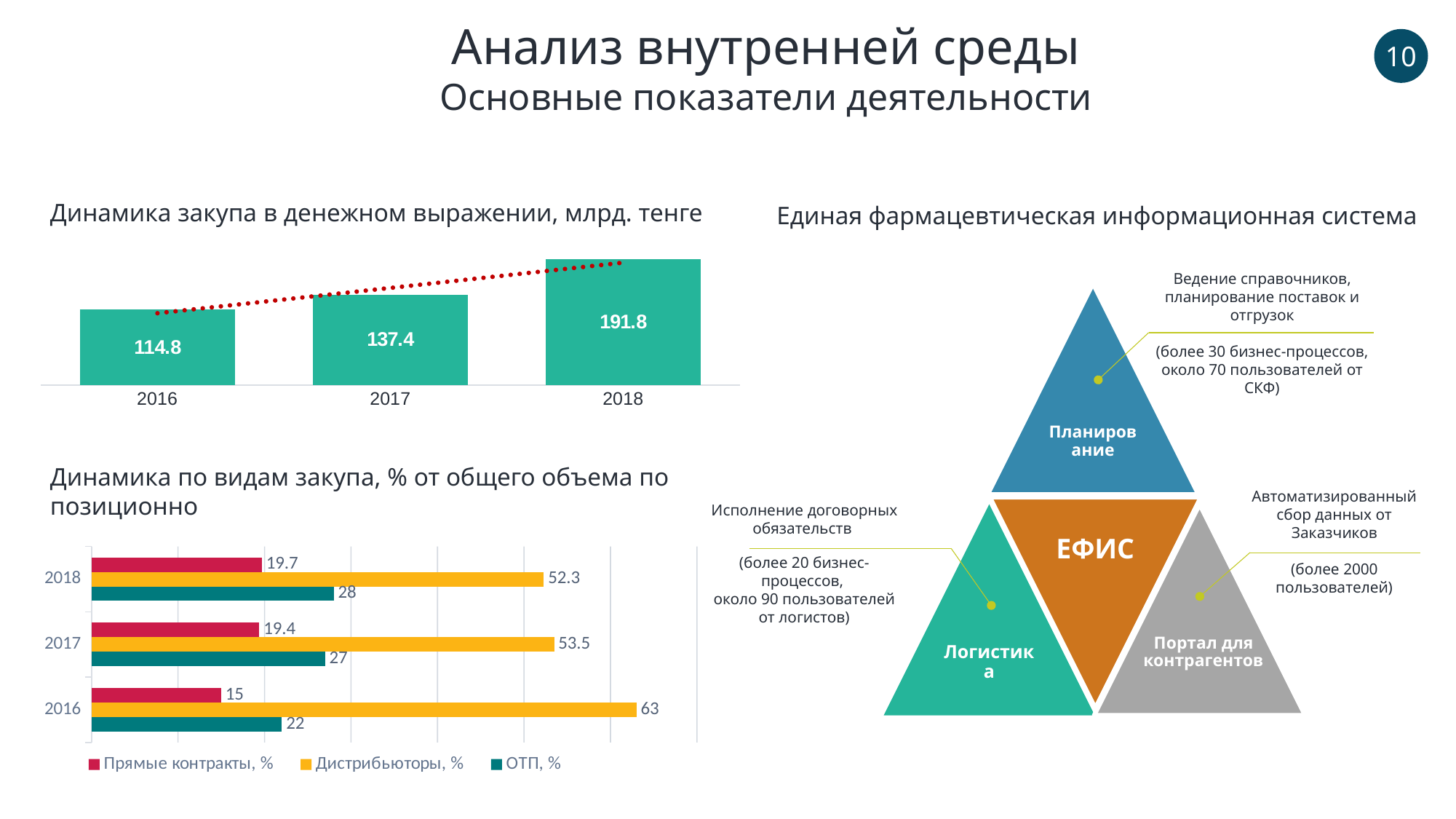

Анализ внутренней среды
Основные показатели деятельности
10
Динамика закупа в денежном выражении, млрд. тенге
Единая фармацевтическая информационная система

### Chart

| Category | в денежном выражении, млрд. тенге |
|---|---|
| 2016 | 114.8 |
| 2017 | 137.4 |
| 2018 | 191.8 |
Ведение справочников, планирование поставок и отгрузок

(более 30 бизнес-процессов, около 70 пользователей от СКФ)

Планирование
Динамика по видам закупа, % от общего объема по позиционно
Автоматизированный сбор данных от Заказчиков

(более 2000 пользователей)

ЕФИС
Исполнение договорных обязательств

(более 20 бизнес-процессов,
около 90 пользователей от логистов)

Портал для контрагентов

Логистика

### Chart

| Category | ОТП, % | Дистрибьюторы, % | Прямые контракты, % |
|---|---|---|---|
| 2016 | 22.0 | 63.0 | 15.0 |
| 2017 | 27.0 | 53.5 | 19.4 |
| 2018 | 28.0 | 52.3 | 19.7 |